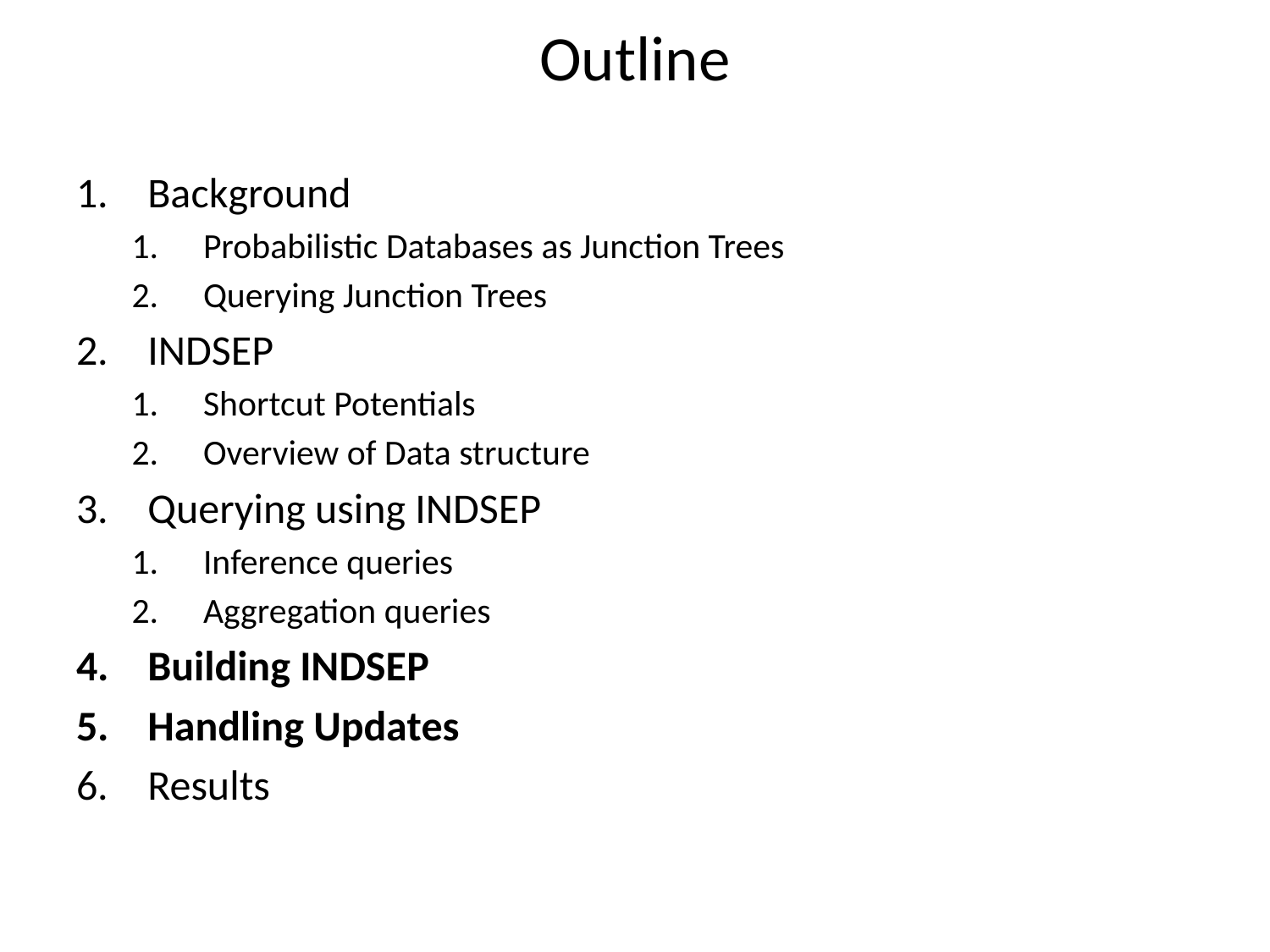

# Outline
Background
Probabilistic Databases as Junction Trees
Querying Junction Trees
INDSEP
Shortcut Potentials
Overview of Data structure
Querying using INDSEP
Inference queries
Aggregation queries
Building INDSEP
Handling Updates
Results